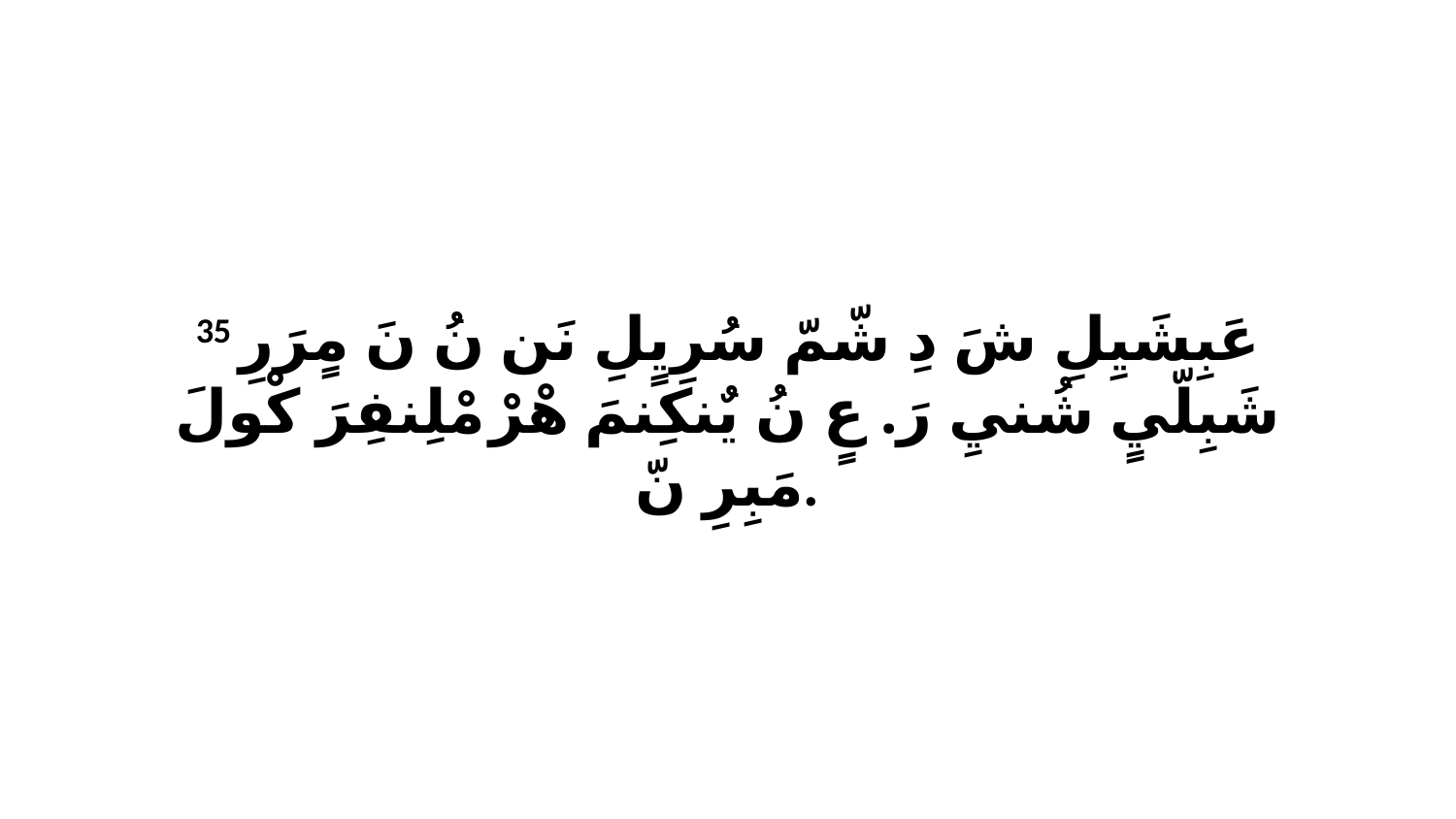

35 عَبِشَيِلِ شَ دِ شّمّ سُرِيٍلِ نَن نُ نَ مٍرَرِ شَبِلّيٍ شُنيِ رَ. عٍ نُ يٌنكِنمَ هْرْ مْلِنفِرَ كْولَ مَبِرِ نّ.